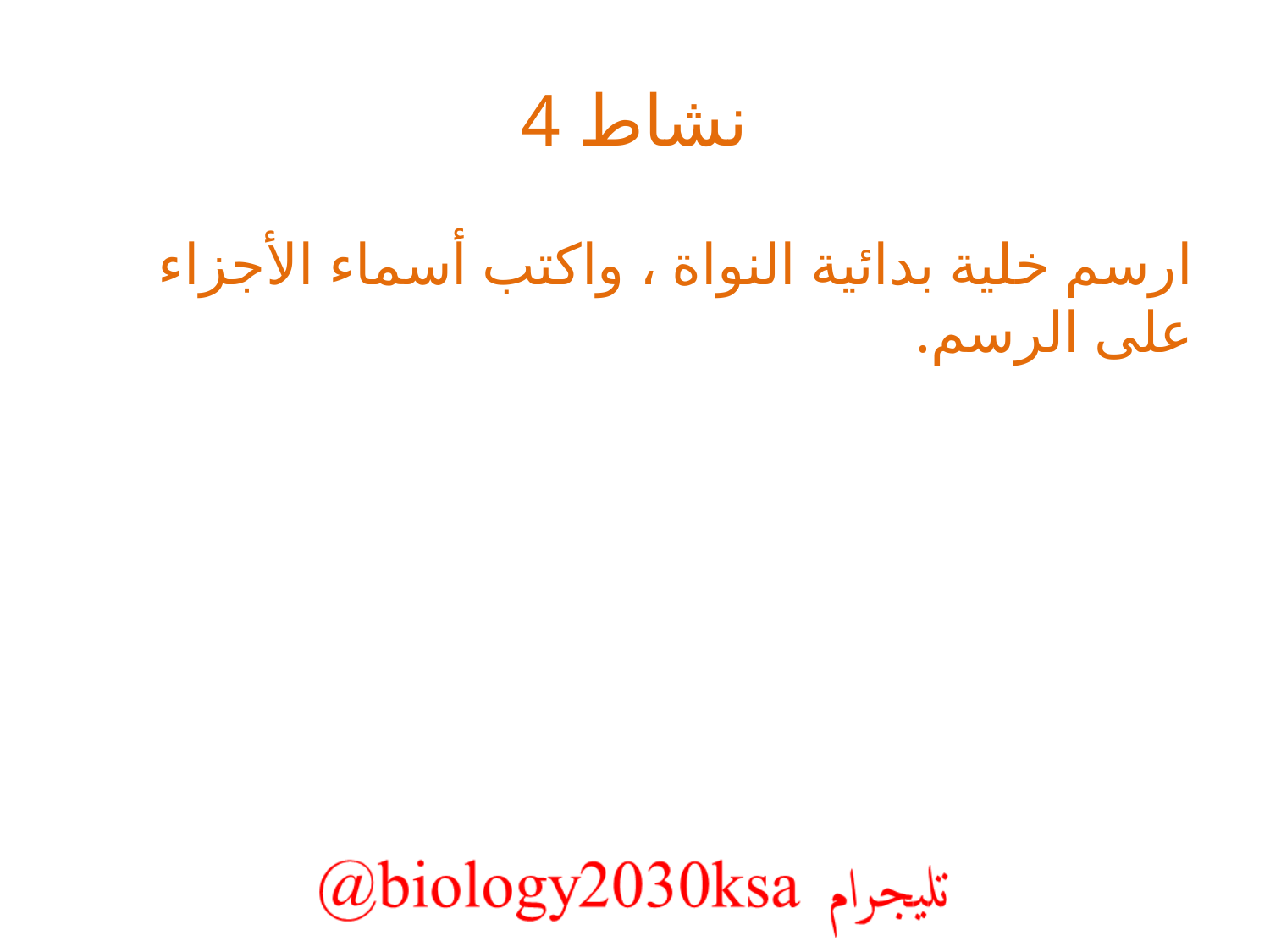

# نشاط 4
ارسم خلية بدائية النواة ، واكتب أسماء الأجزاء على الرسم.